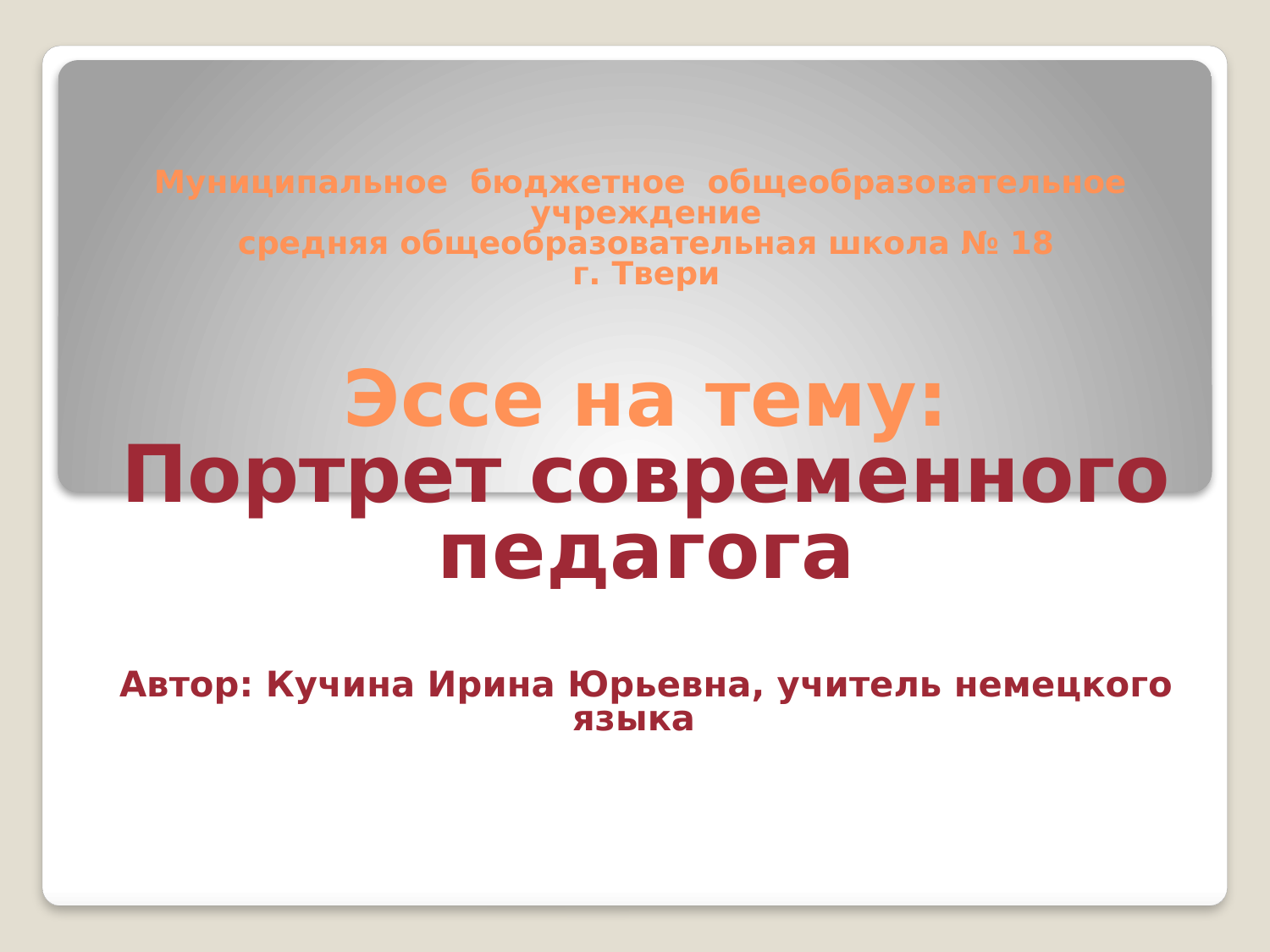

# Муниципальное  бюджетное  общеобразовательное  учреждение средняя общеобразовательная школа № 18 г. Твери Эссе на тему: Портрет современного педагога Автор: Кучина Ирина Юрьевна, учитель немецкого языка